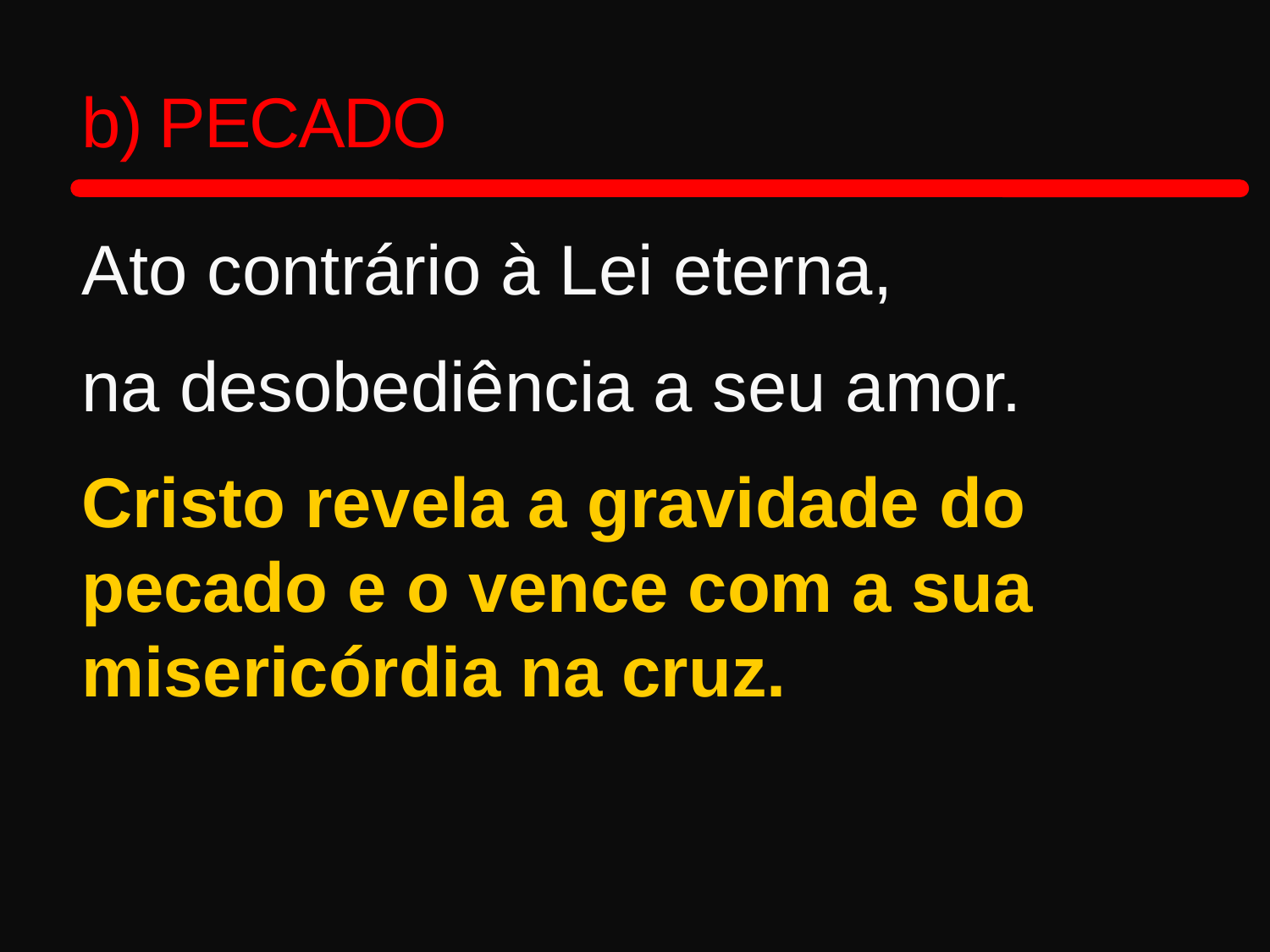

b) PECADO
Ato contrário à Lei eterna,
na desobediência a seu amor.
Cristo revela a gravidade do pecado e o vence com a sua misericórdia na cruz.